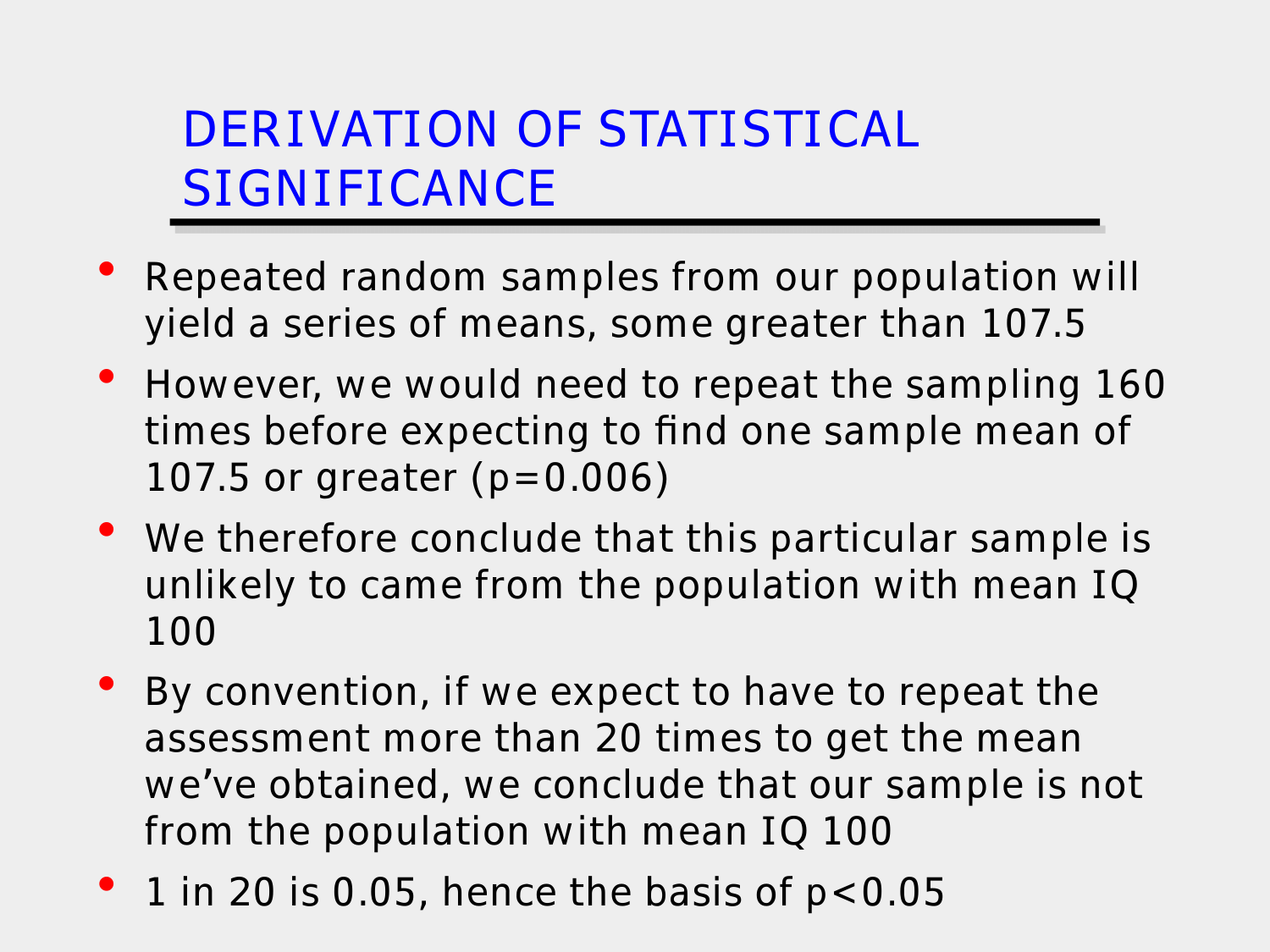

# DERIVATION OF STATISTICAL SIGNIFICANCE
Repeated random samples from our population will yield a series of means, some greater than 107.5
However, we would need to repeat the sampling 160 times before expecting to find one sample mean of 107.5 or greater (p=0.006)
We therefore conclude that this particular sample is unlikely to came from the population with mean IQ 100
By convention, if we expect to have to repeat the assessment more than 20 times to get the mean we’ve obtained, we conclude that our sample is not from the population with mean IQ 100
1 in 20 is 0.05, hence the basis of p<0.05